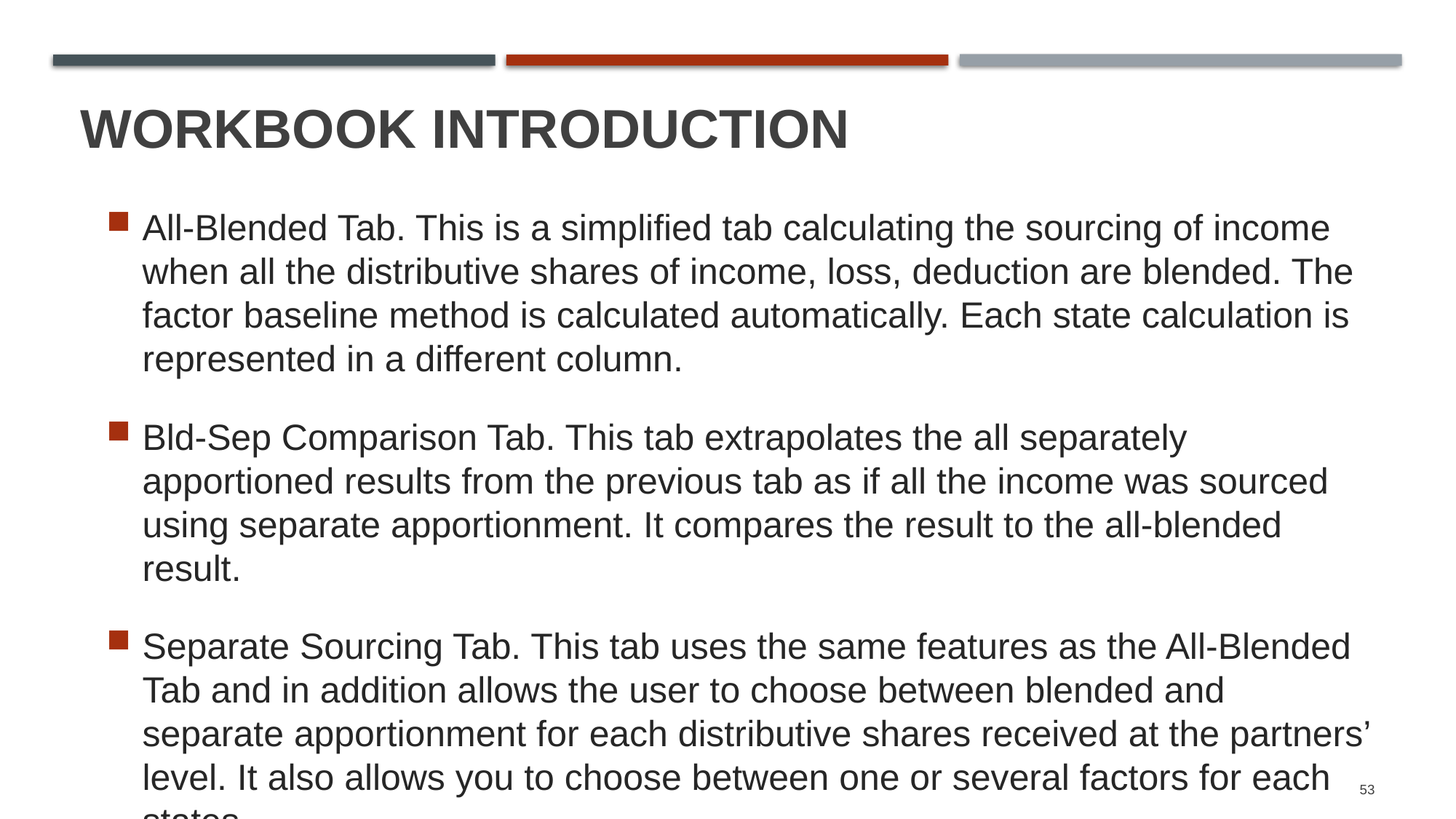

# Workbook Introduction
All-Blended Tab. This is a simplified tab calculating the sourcing of income when all the distributive shares of income, loss, deduction are blended. The factor baseline method is calculated automatically. Each state calculation is represented in a different column.
Bld-Sep Comparison Tab. This tab extrapolates the all separately apportioned results from the previous tab as if all the income was sourced using separate apportionment. It compares the result to the all-blended result.
Separate Sourcing Tab. This tab uses the same features as the All-Blended Tab and in addition allows the user to choose between blended and separate apportionment for each distributive shares received at the partners’ level. It also allows you to choose between one or several factors for each states.
53